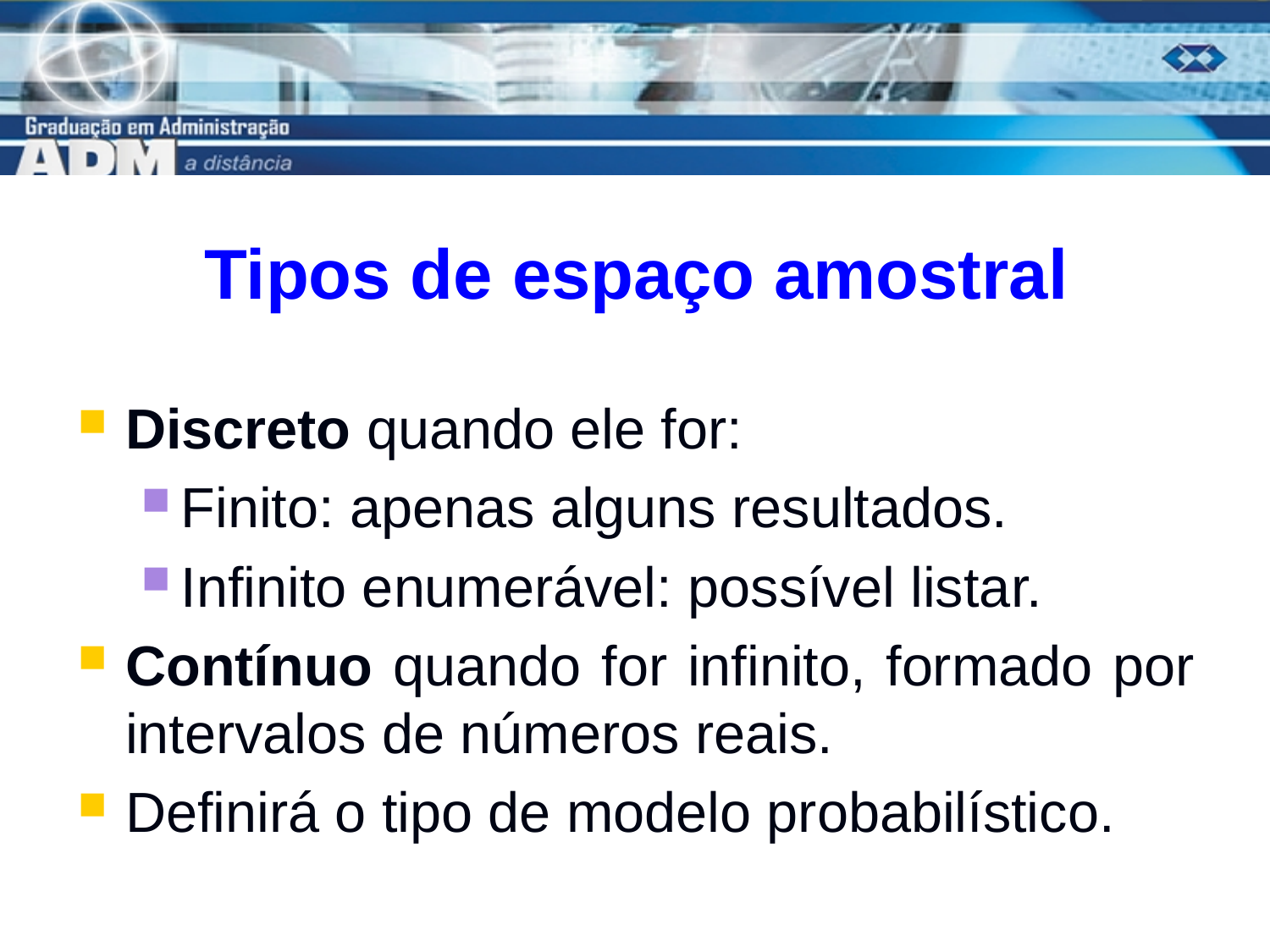

# Tipos de espaço amostral
Discreto quando ele for:
Finito: apenas alguns resultados.
Infinito enumerável: possível listar.
Contínuo quando for infinito, formado por intervalos de números reais.
Definirá o tipo de modelo probabilístico.
15